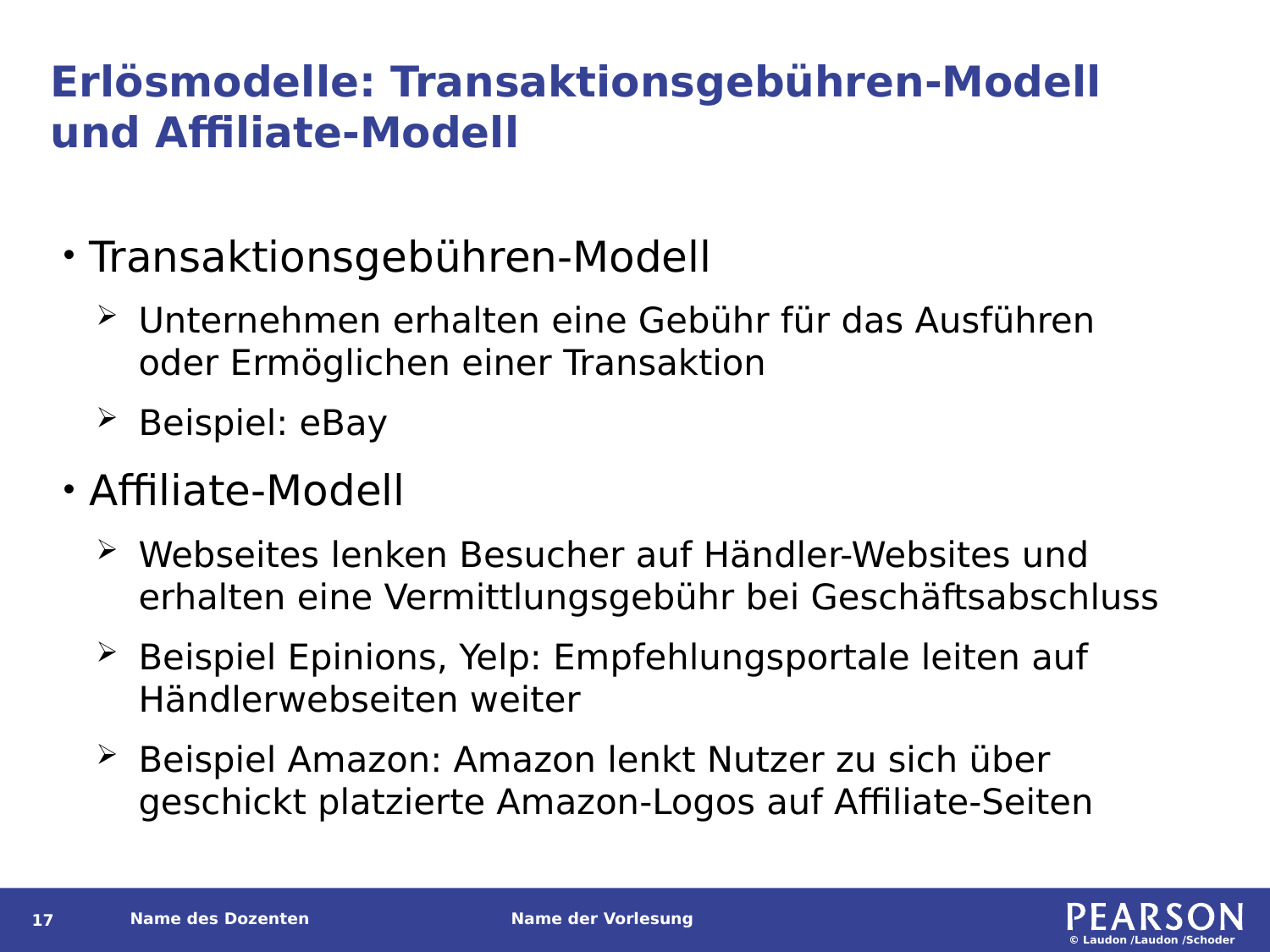

# Erlösmodelle: Transaktionsgebühren-Modell und Affiliate-Modell

Transaktionsgebühren-Modell
Unternehmen erhalten eine Gebühr für das Ausführen oder Ermöglichen einer Transaktion
Beispiel: eBay
Affiliate-Modell
Webseites lenken Besucher auf Händler-Websites und erhalten eine Vermittlungsgebühr bei Geschäftsabschluss
Beispiel Epinions, Yelp: Empfehlungsportale leiten auf Händlerwebseiten weiter
Beispiel Amazon: Amazon lenkt Nutzer zu sich über geschickt platzierte Amazon-Logos auf Affiliate-Seiten
17